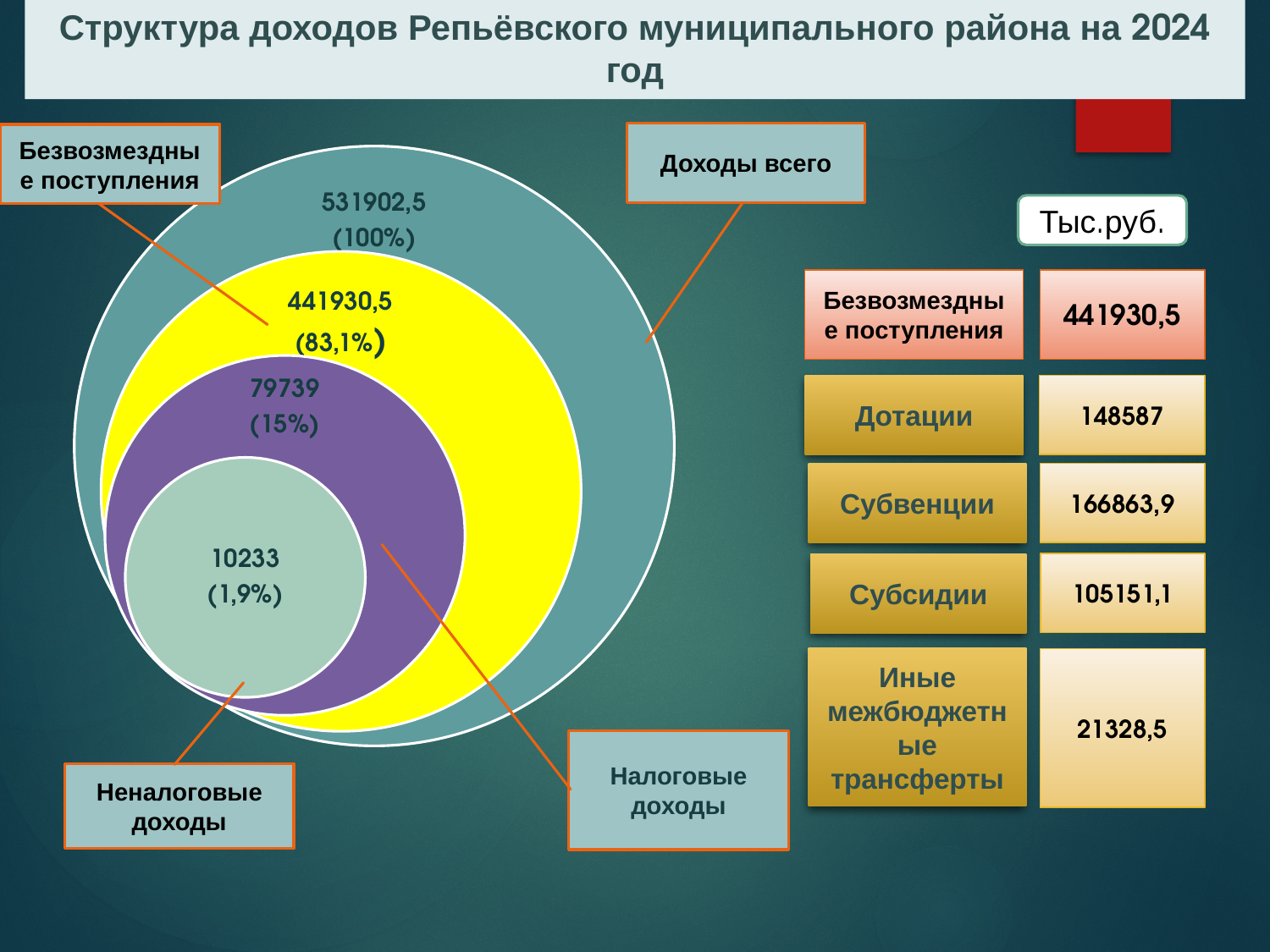

# Структура доходов Репьёвского муниципального района на 2024 год
Доходы всего
Безвозмездные поступления
531902,5
(100%)
441930,5
(83,1%)
79739
(15%)

10233
(1,9%)
Тыс.руб.
Безвозмездные поступления
441930,5
Дотации
148587
Субвенции
166863,9
105151,1
Субсидии
Иные межбюджетные трансферты
21328,5
Налоговые доходы
Неналоговые доходы